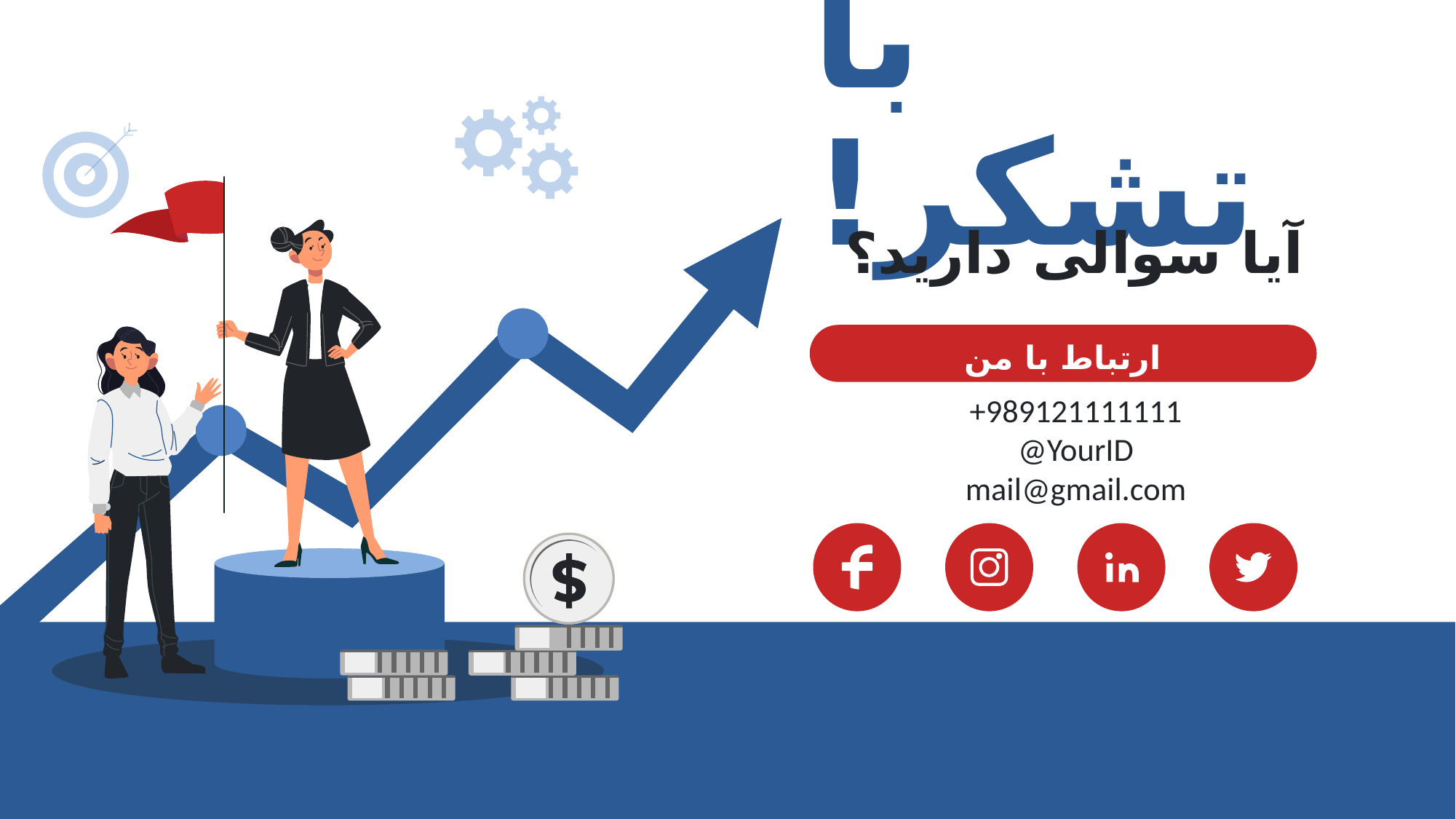

با تشکر!

آیا سوالی دارید؟

ارتباط با من

+989121111111
@YourID
mail@gmail.com